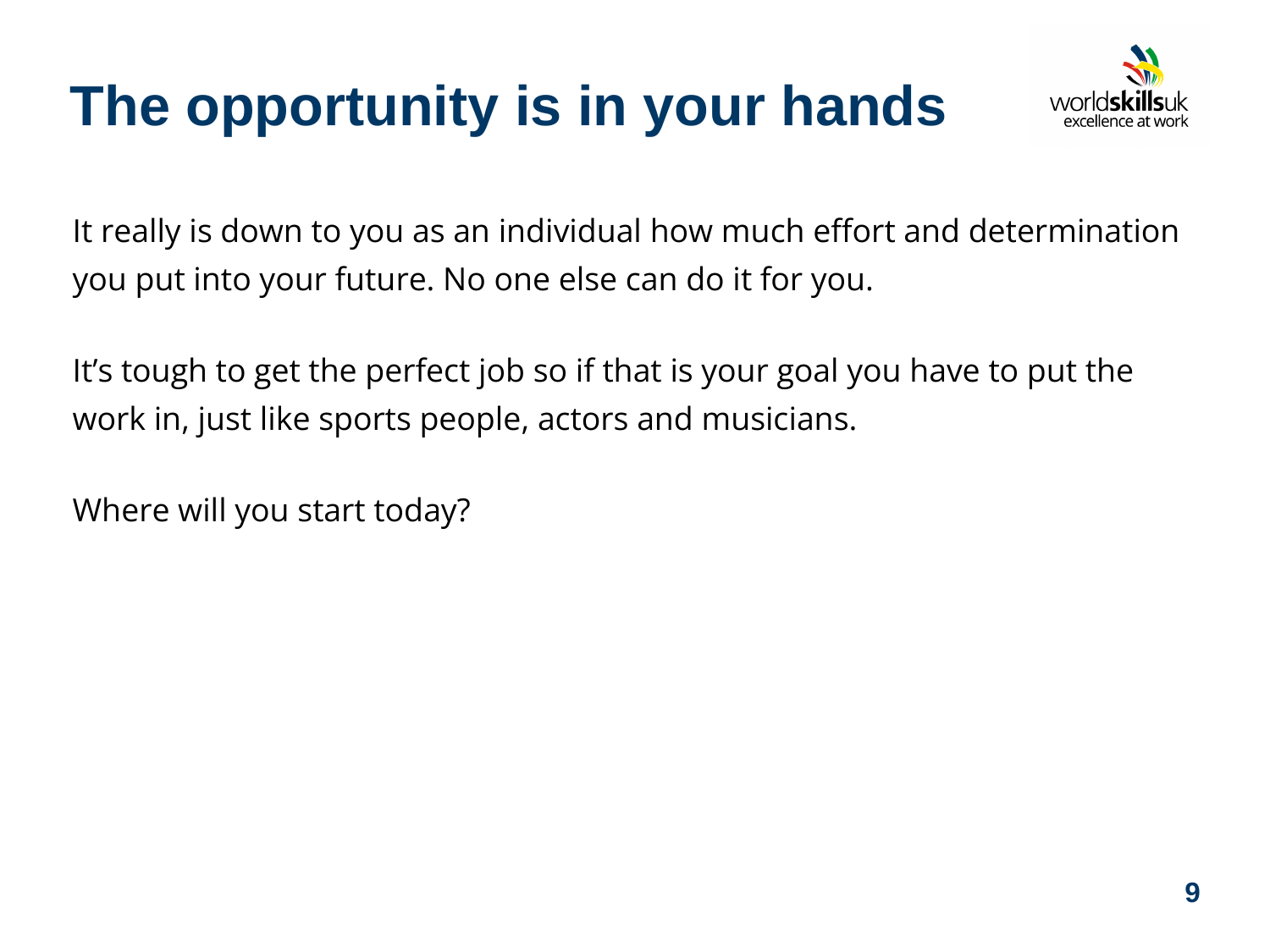

# The opportunity is in your hands
It really is down to you as an individual how much effort and determination you put into your future. No one else can do it for you.
It’s tough to get the perfect job so if that is your goal you have to put the work in, just like sports people, actors and musicians.
Where will you start today?
9